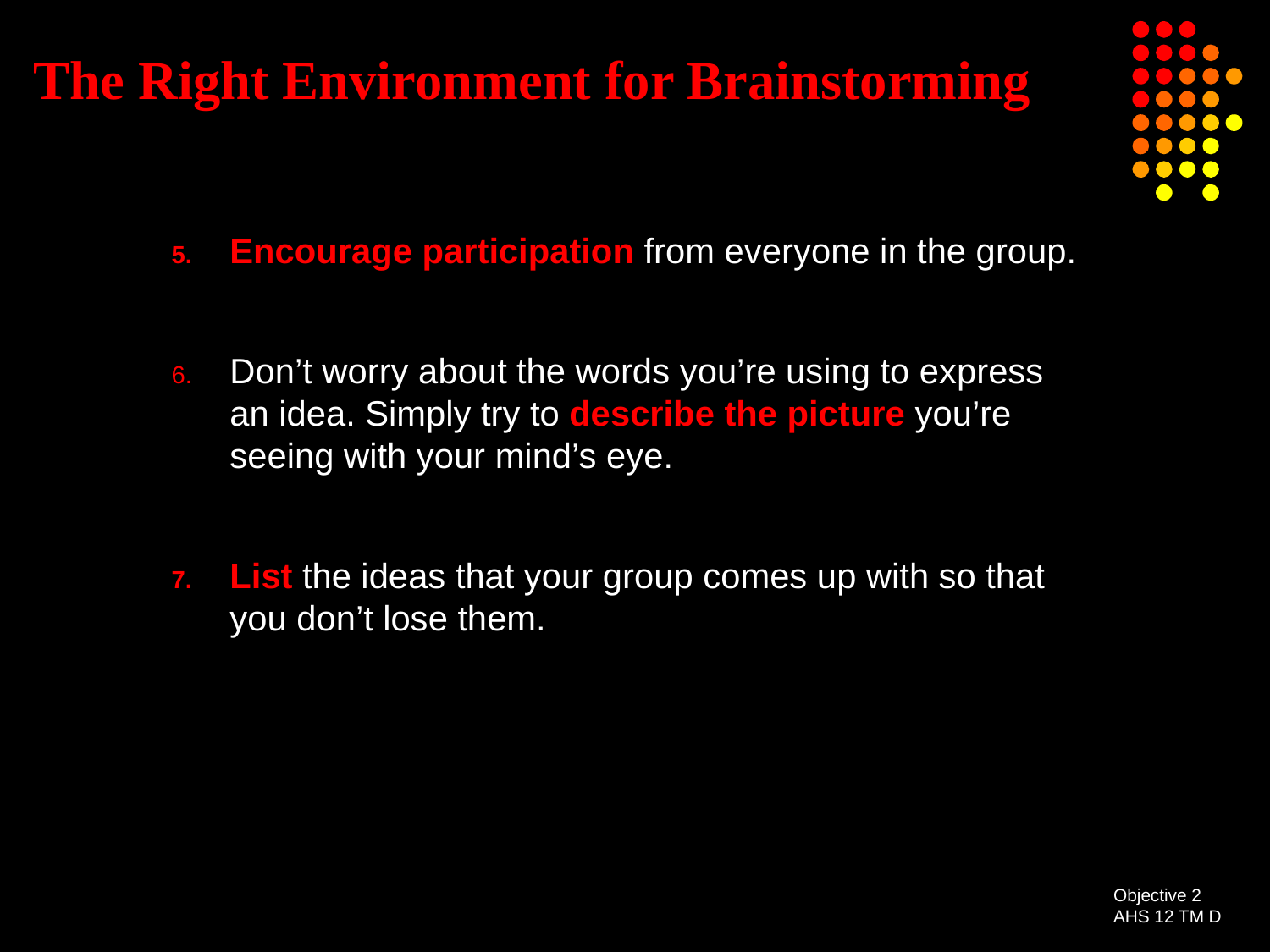

# The Right Environment for Brainstorming
Encourage participation from everyone in the group.

Don’t worry about the words you’re using to express an idea. Simply try to describe the picture you’re seeing with your mind’s eye.

List the ideas that your group comes up with so that you don’t lose them.

Objective 2
AHS 12 TM D